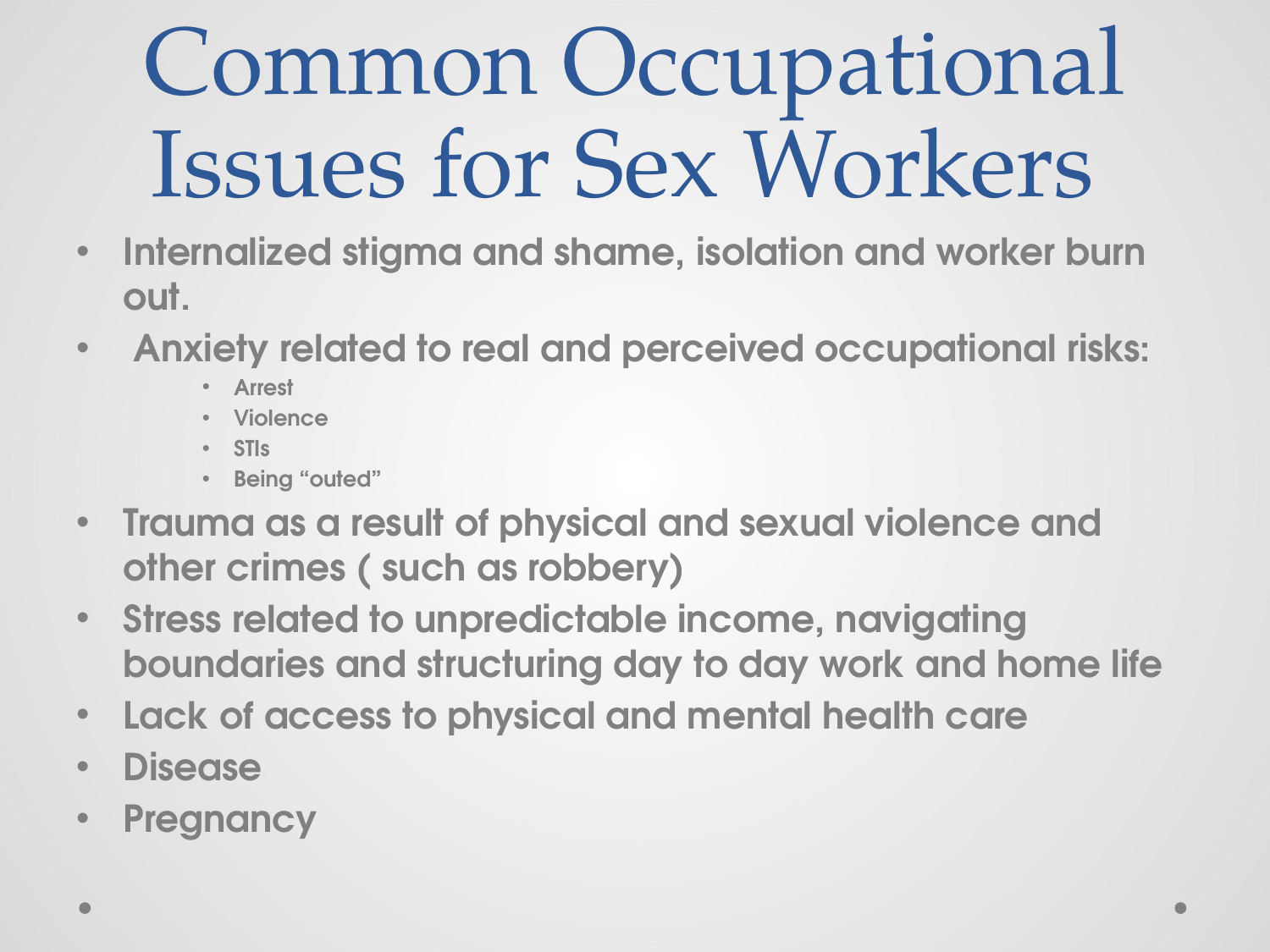

# Common Occupational Issues for Sex Workers
Internalized stigma and shame, isolation and worker burn out.
 Anxiety related to real and perceived occupational risks:
Arrest
Violence
STIs
Being “outed”
Trauma as a result of physical and sexual violence and other crimes ( such as robbery)
Stress related to unpredictable income, navigating boundaries and structuring day to day work and home life
Lack of access to physical and mental health care
Disease
Pregnancy